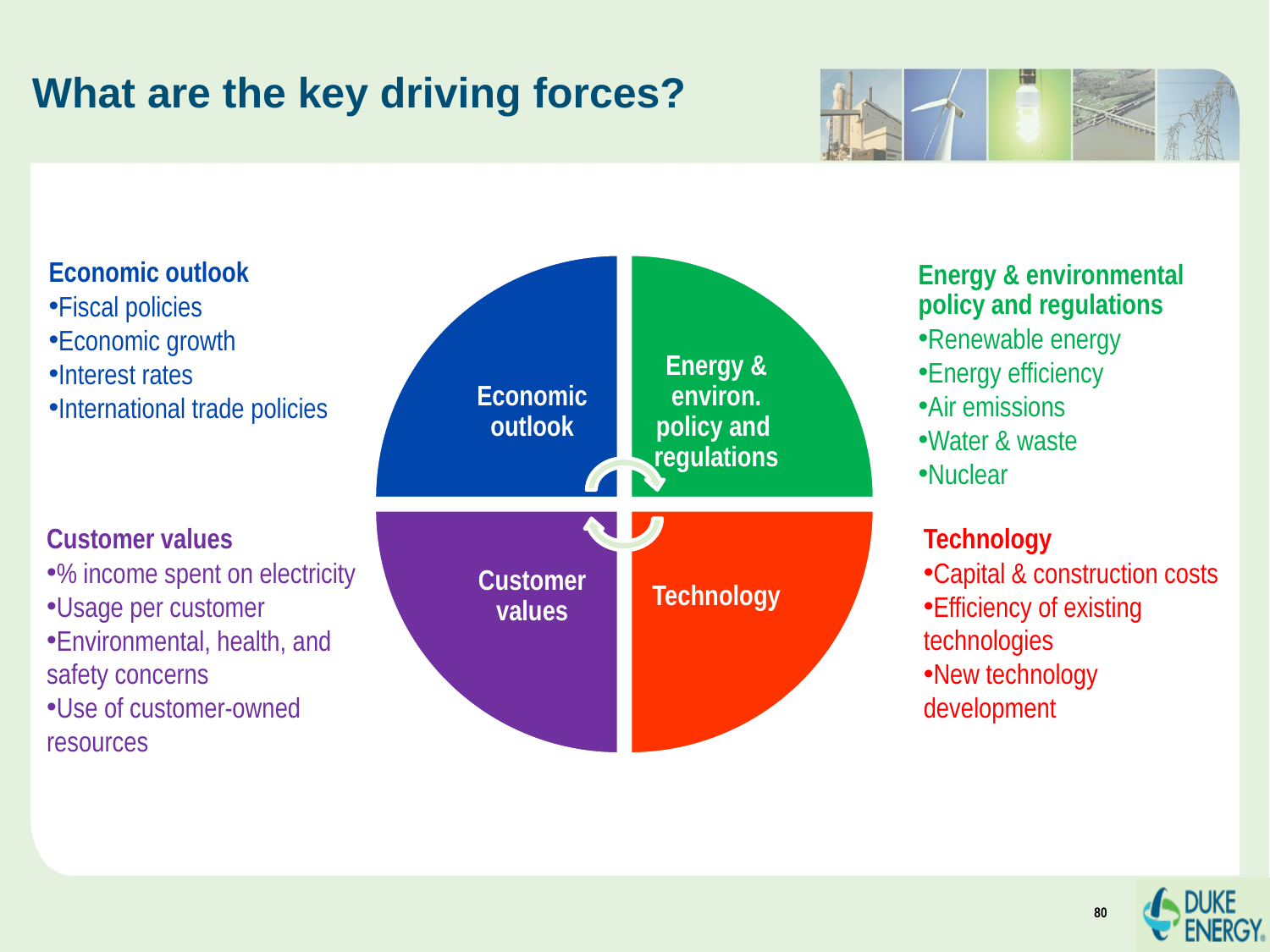

# What are the key driving forces?
Economic outlook
Energy & environ. policy and  regulations
Technology
Customer values
Economic outlook
Fiscal policies
Economic growth
Interest rates
International trade policies

Energy & environmental policy and regulations
Renewable energy
Energy efficiency
Air emissions
Water & waste
Nuclear

Customer values
% income spent on electricity
Usage per customer
Environmental, health, and safety concerns
Use of customer-owned resources

Technology
Capital & construction costs
Efficiency of existing technologies
New technology development
80